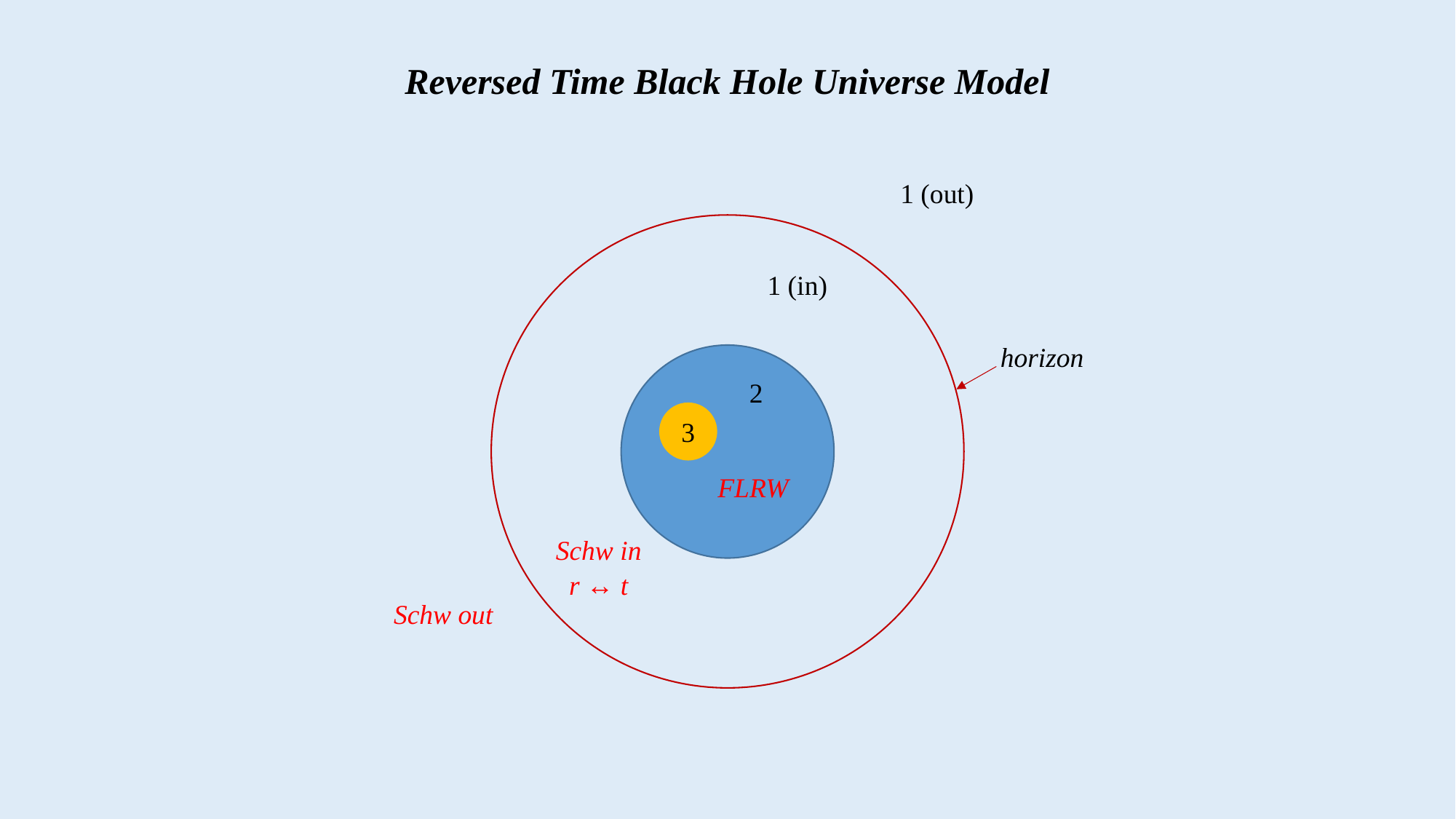

Reversed Time Black Hole Universe Model
1 (out)
1 (in)

horizon

2
3
FLRW
Schw in
r ↔ t
Schw out